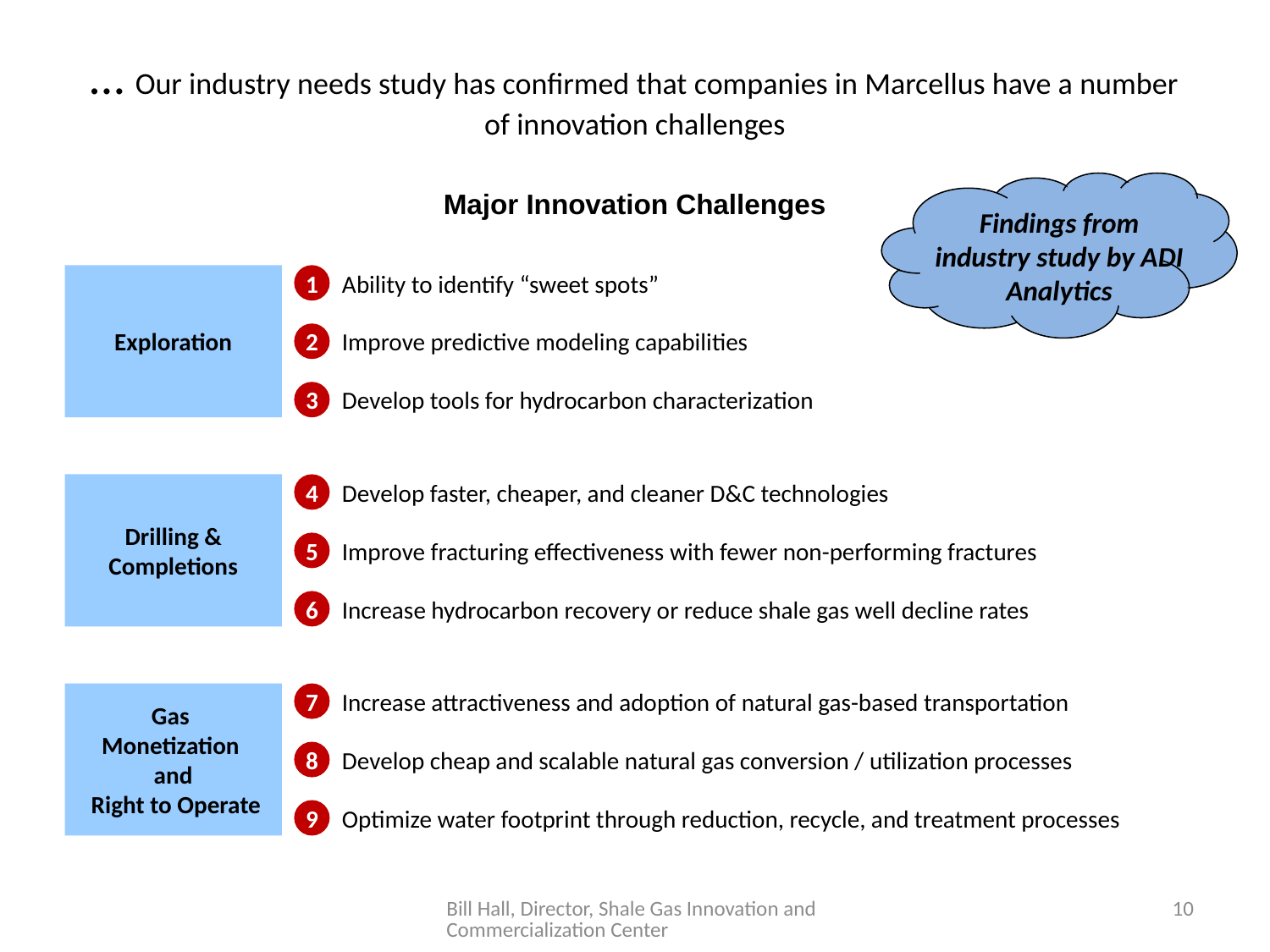

# … Our industry needs study has confirmed that companies in Marcellus have a number of innovation challenges
Findings from industry study by ADI Analytics
Major Innovation Challenges
Exploration
1
Ability to identify “sweet spots”
2
Improve predictive modeling capabilities
3
Develop tools for hydrocarbon characterization
Drilling & Completions
4
Develop faster, cheaper, and cleaner D&C technologies
5
Improve fracturing effectiveness with fewer non-performing fractures
6
Increase hydrocarbon recovery or reduce shale gas well decline rates
Gas
Monetization
and
 Right to Operate
7
Increase attractiveness and adoption of natural gas-based transportation
8
Develop cheap and scalable natural gas conversion / utilization processes
9
Optimize water footprint through reduction, recycle, and treatment processes
Bill Hall, Director, Shale Gas Innovation and Commercialization Center
10